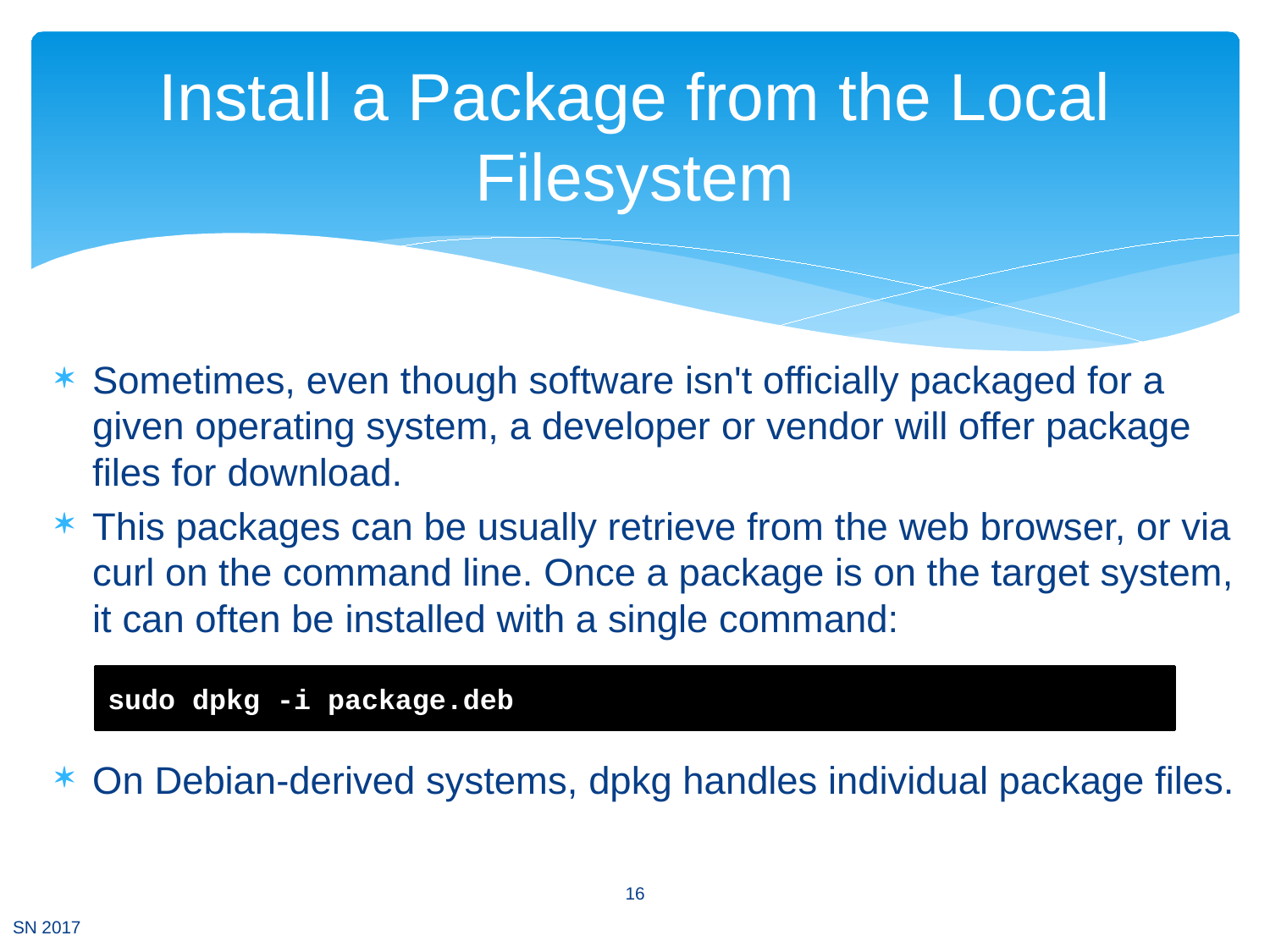

# Install a Package from the Local Filesystem
Sometimes, even though software isn't officially packaged for a given operating system, a developer or vendor will offer package files for download.
This packages can be usually retrieve from the web browser, or via curl on the command line. Once a package is on the target system, it can often be installed with a single command:

On Debian-derived systems, dpkg handles individual package files.
sudo dpkg -i package.deb
16
SN 2017